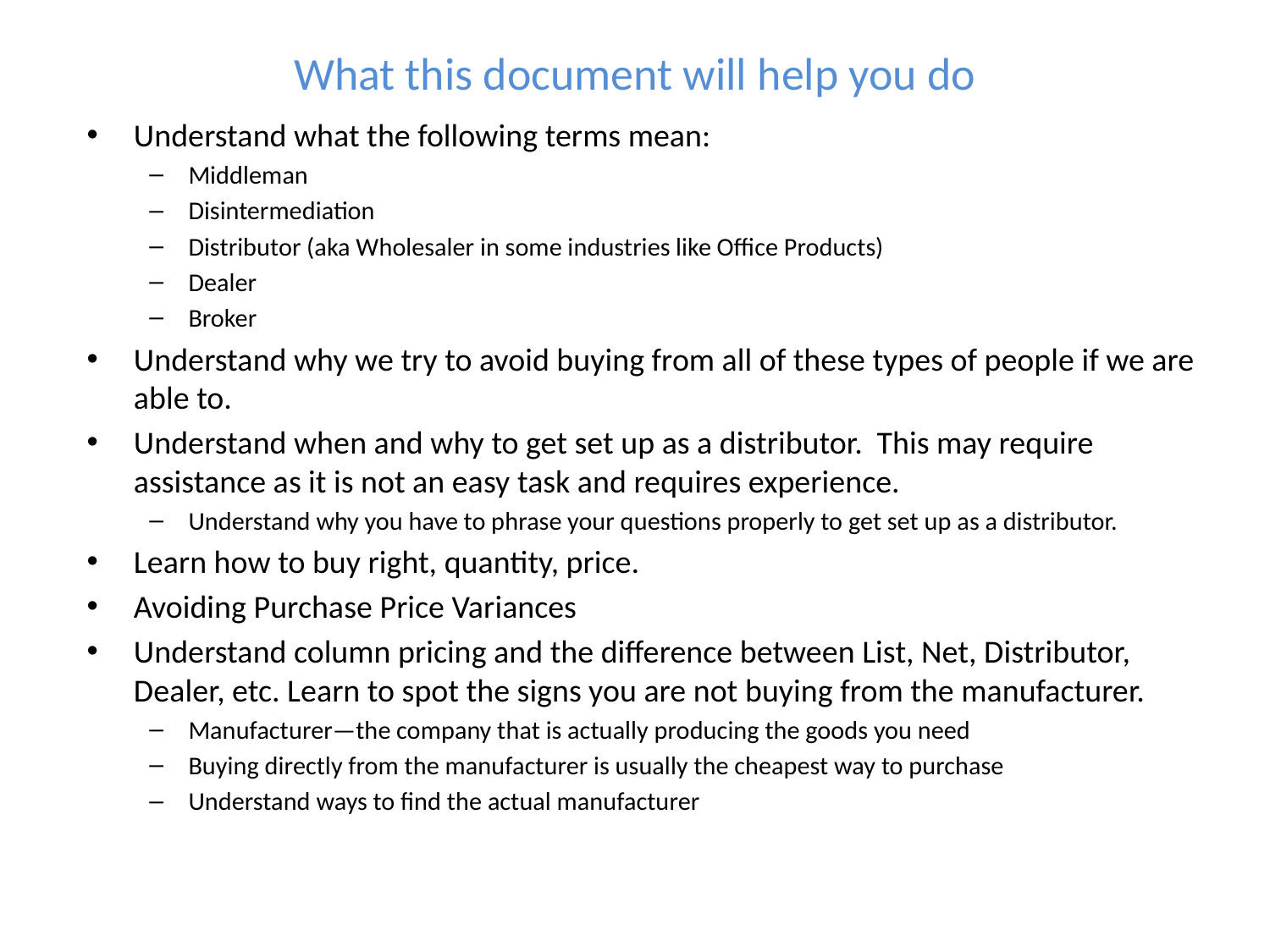

# What this document will help you do
Understand what the following terms mean:
Middleman
Disintermediation
Distributor (aka Wholesaler in some industries like Office Products)
Dealer
Broker
Understand why we try to avoid buying from all of these types of people if we are able to.
Understand when and why to get set up as a distributor.  This may require assistance as it is not an easy task and requires experience.
Understand why you have to phrase your questions properly to get set up as a distributor.
Learn how to buy right, quantity, price.
Avoiding Purchase Price Variances
Understand column pricing and the difference between List, Net, Distributor, Dealer, etc. Learn to spot the signs you are not buying from the manufacturer.
Manufacturer—the company that is actually producing the goods you need
Buying directly from the manufacturer is usually the cheapest way to purchase
Understand ways to find the actual manufacturer